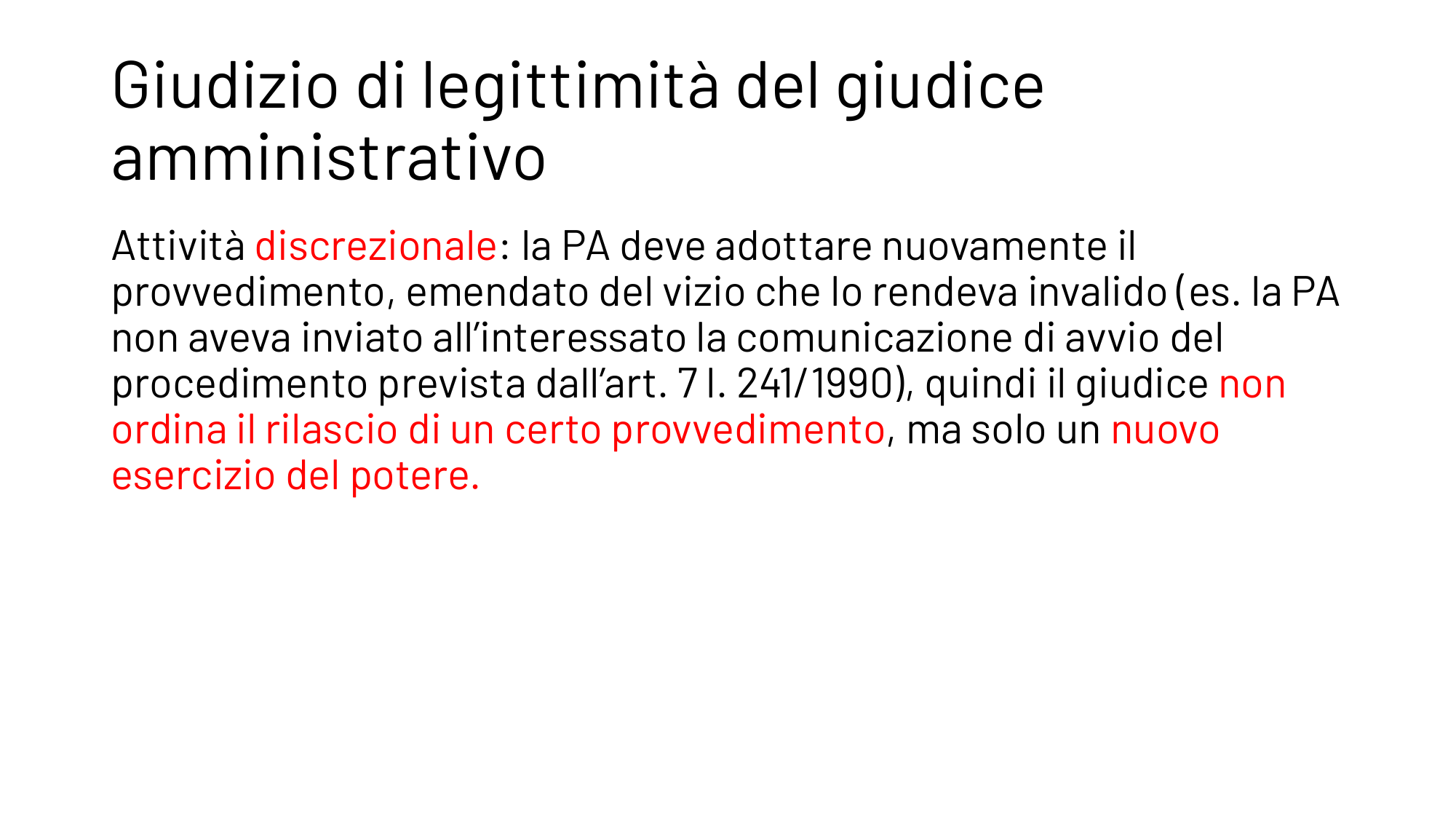

# Giudizio di legittimità del giudice amministrativo
Attività discrezionale: la PA deve adottare nuovamente il provvedimento, emendato del vizio che lo rendeva invalido (es. la PA non aveva inviato all’interessato la comunicazione di avvio del procedimento prevista dall’art. 7 l. 241/1990), quindi il giudice non ordina il rilascio di un certo provvedimento, ma solo un nuovo esercizio del potere.